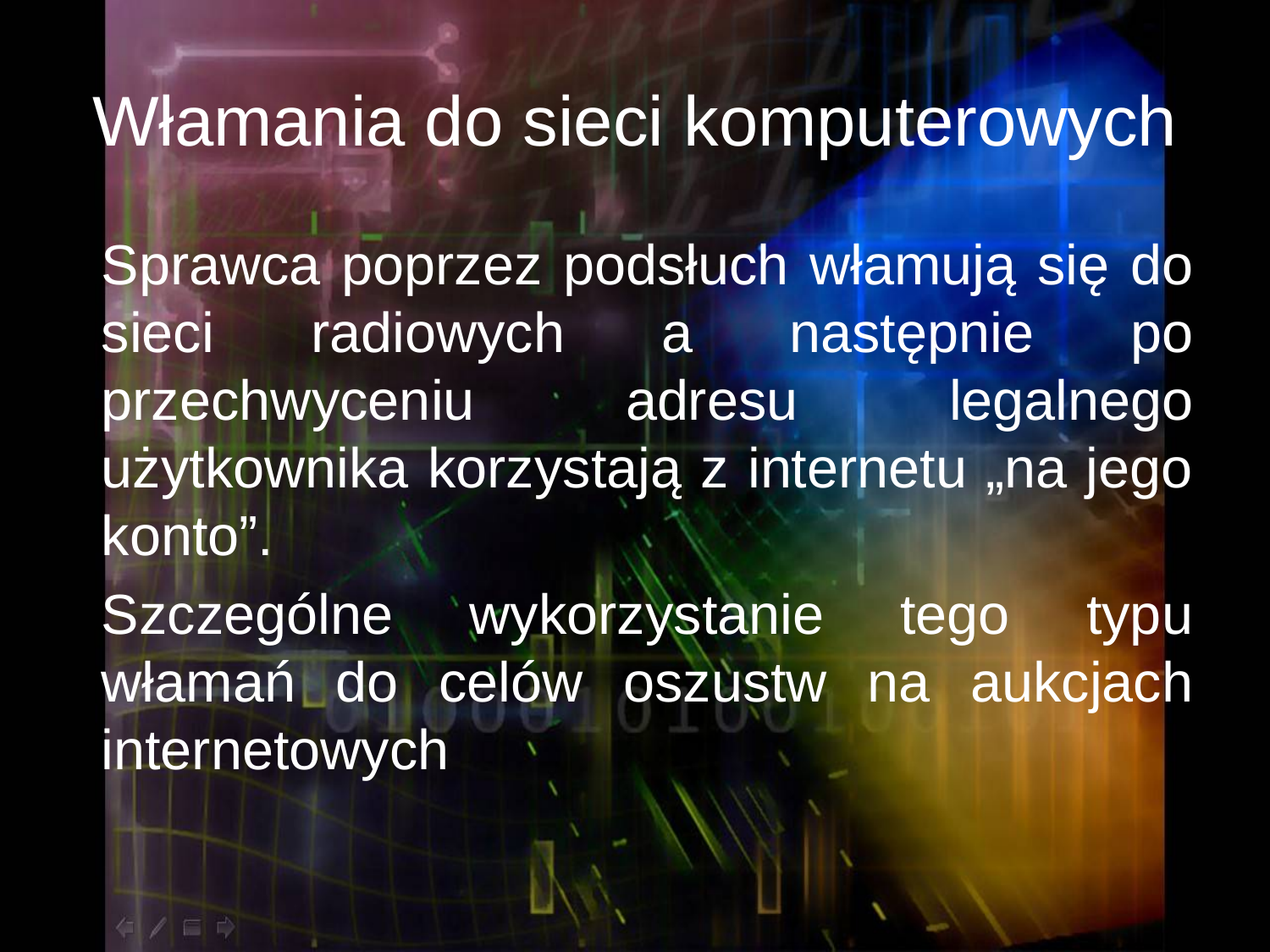

# Włamania do sieci komputerowych
Sprawca poprzez podsłuch włamują się do sieci radiowych a następnie po przechwyceniu adresu legalnego użytkownika korzystają z internetu „na jego konto”.
Szczególne wykorzystanie tego typu włamań do celów oszustw na aukcjach internetowych